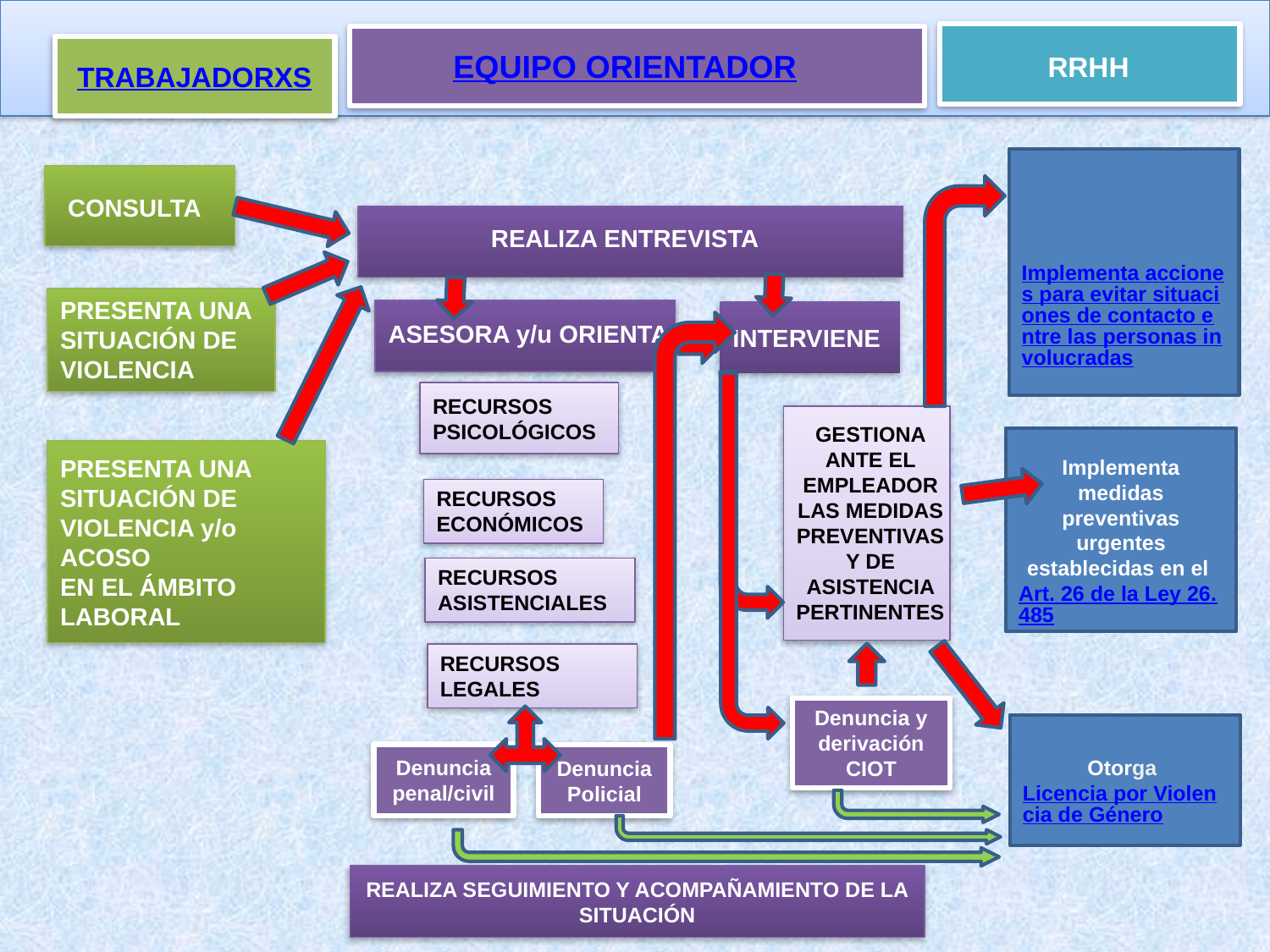

TRABAJADORXS
EQUIPO ORIENTADOR
RRHH
Implementa acciones para evitar situaciones de contacto entre las personas involucradas

CONSULTA

REALIZA ENTREVISTA

PRESENTA UNA SITUACIÓN DE VIOLENCIA

ASESORA y/u ORIENTA

INTERVIENE

RECURSOS
PSICOLÓGICOS

GESTIONA ANTE EL EMPLEADOR LAS MEDIDAS PREVENTIVAS Y DE ASISTENCIA PERTINENTES
Implementa medidas preventivas urgentes establecidas en el Art. 26 de la Ley 26.485
PRESENTA UNA SITUACIÓN DE VIOLENCIA y/o ACOSO
EN EL ÁMBITO LABORAL

RECURSOS ECONÓMICOS
RECURSOS ASISTENCIALES
RECURSOS LEGALES

Denuncia y derivación CIOT

Otorga Licencia por Violencia de Género
Denuncia penal/civil
Denuncia Policial

REALIZA SEGUIMIENTO Y ACOMPAÑAMIENTO DE LA SITUACIÓN